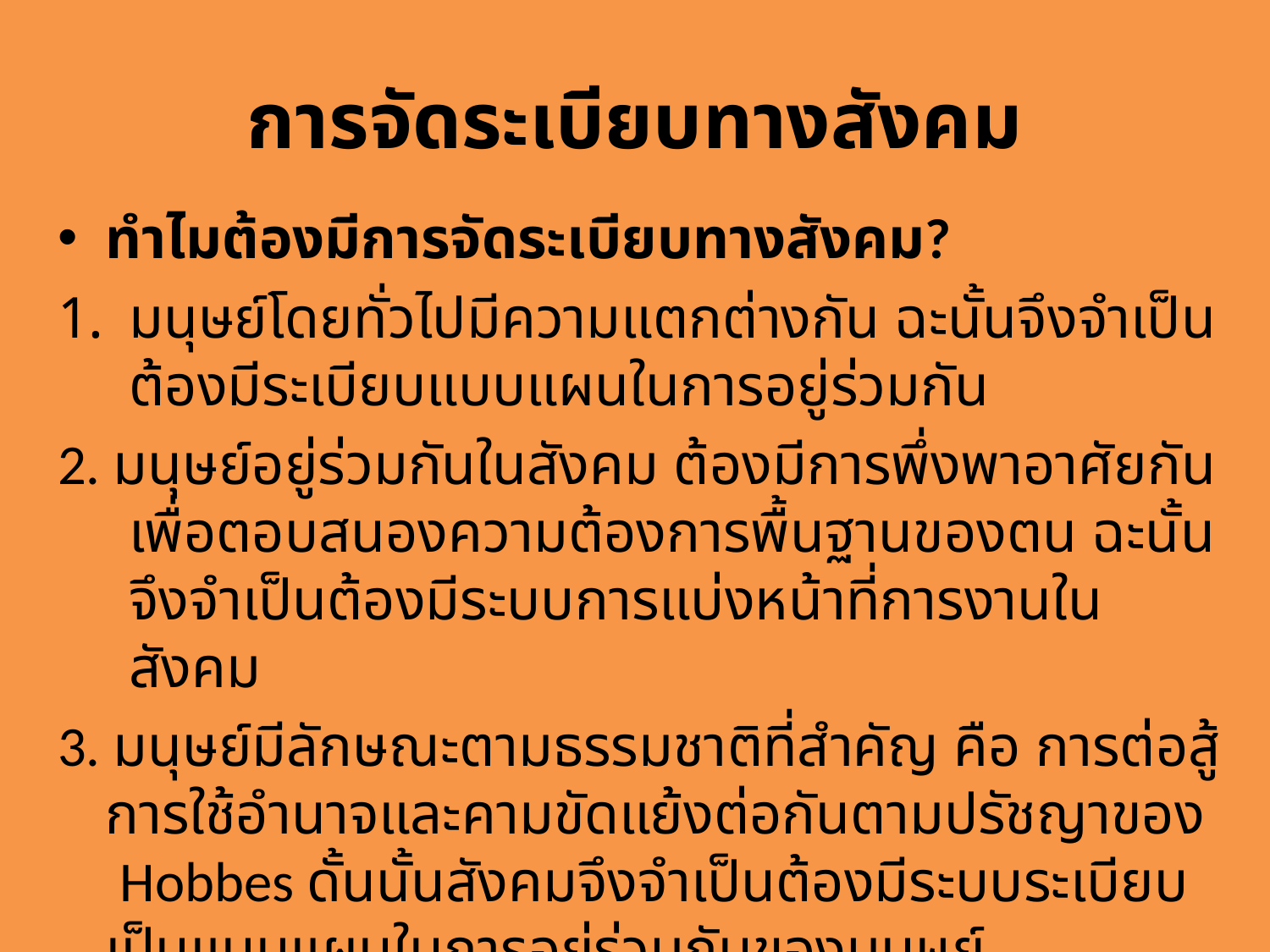

# การจัดระเบียบทางสังคม
ทำไมต้องมีการจัดระเบียบทางสังคม?
มนุษย์โดยทั่วไปมีความแตกต่างกัน ฉะนั้นจึงจำเป็นต้องมีระเบียบแบบแผนในการอยู่ร่วมกัน
2. มนุษย์อยู่ร่วมกันในสังคม ต้องมีการพึ่งพาอาศัยกันเพื่อตอบสนองความต้องการพื้นฐานของตน ฉะนั้นจึงจำเป็นต้องมีระบบการแบ่งหน้าที่การงานในสังคม
3. มนุษย์มีลักษณะตามธรรมชาติที่สำคัญ คือ การต่อสู้ การใช้อำนาจและคามขัดแย้งต่อกันตามปรัชญาของ Hobbes ดั้นนั้นสังคมจึงจำเป็นต้องมีระบบระเบียบเป็นแบบแผนในการอยู่ร่วมกันของมนุษย์